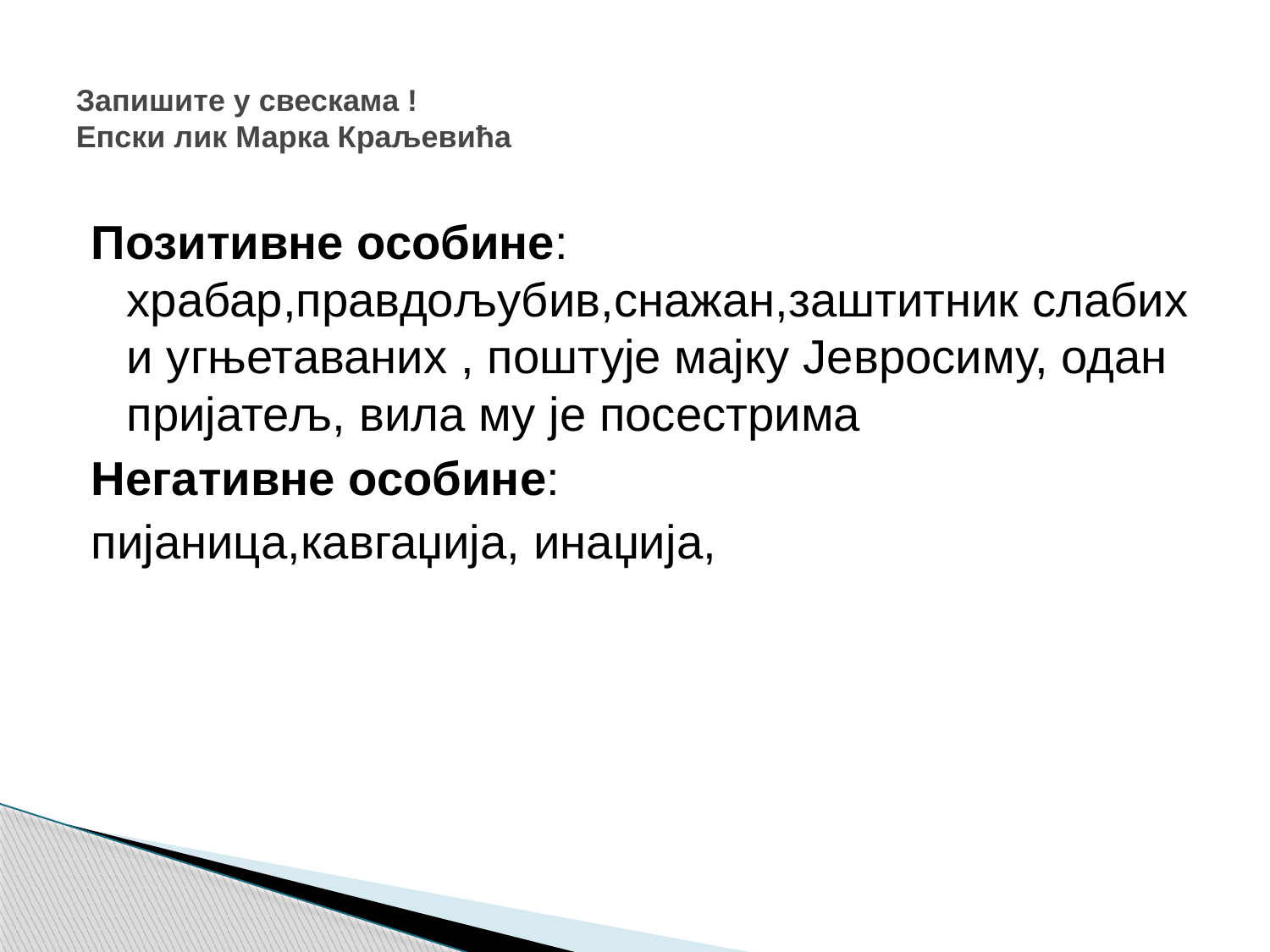

# Запишите у свескама ! Епски лик Марка Краљевића
Позитивне особине: храбар,правдољубив,снажан,заштитник слабих и угњетаваних , поштује мајку Јевросиму, одан пријатељ, вила му је посестрима
Негативне особине:
пијаница,кавгаџија, инаџија,